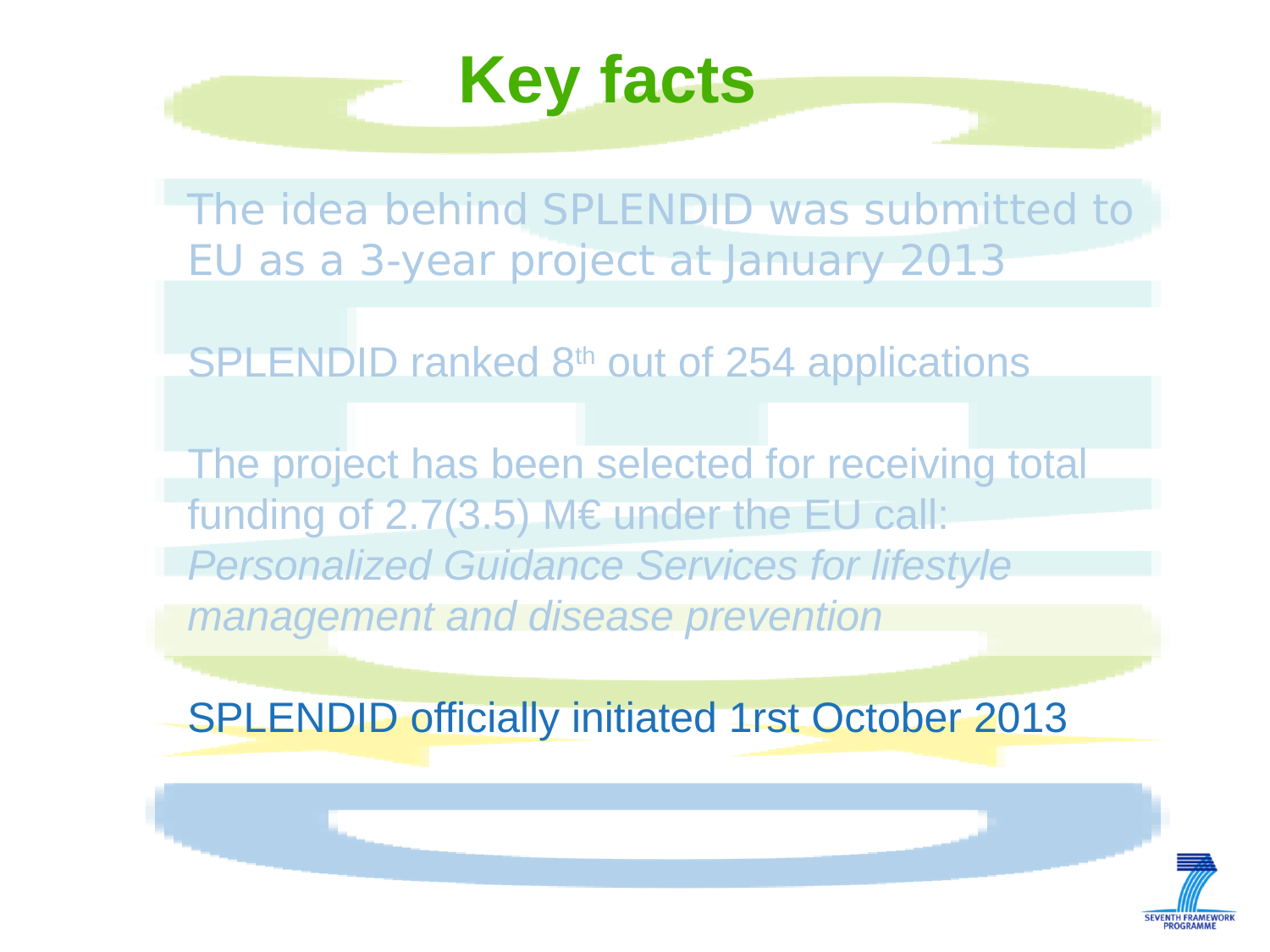

# Key facts

The idea behind SPLENDID was submitted to EU as a 3-year project at January 2013

SPLENDID ranked 8th out of 254 applications

The project has been selected for receiving total funding of 2.7(3.5) M€ under the EU call: Personalized Guidance Services for lifestyle management and disease prevention

SPLENDID officially initiated 1rst October 2013